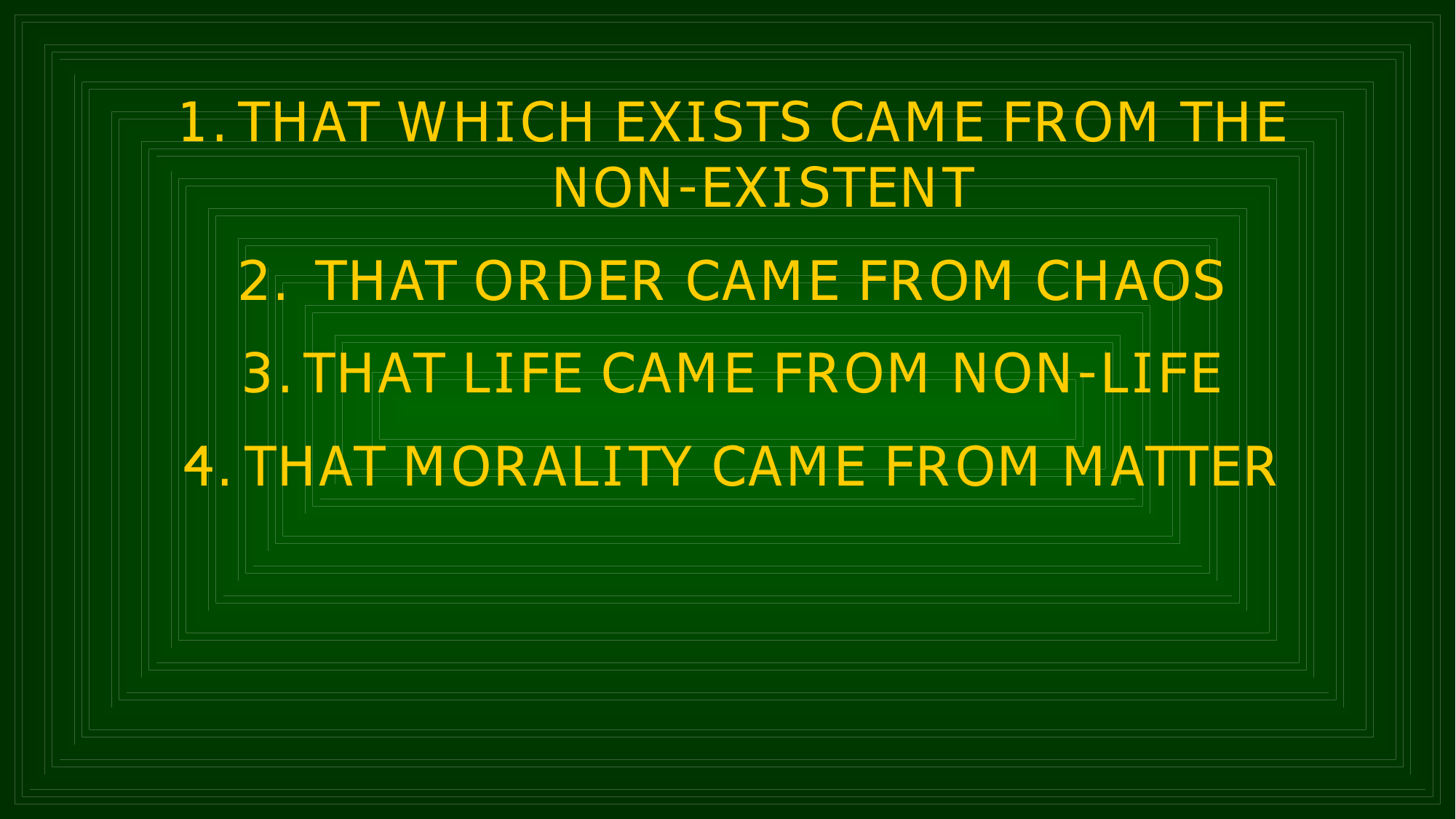

THAT WHICH EXISTS CAME FROM THE NON-EXISTENT
 THAT ORDER CAME FROM CHAOS
THAT LIFE CAME FROM NON-LIFE
THAT MORALITY CAME FROM MATTER